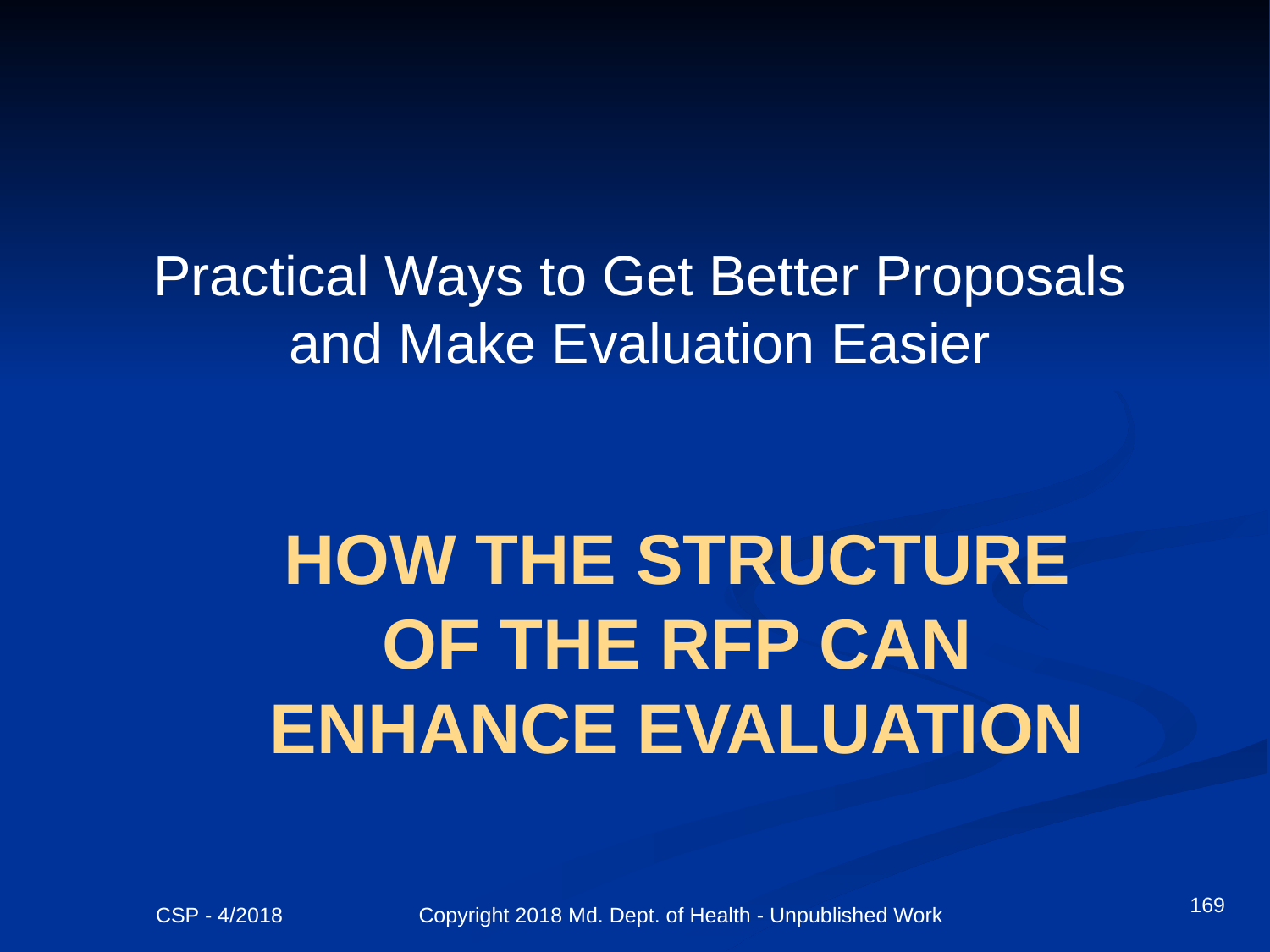

Practical Ways to Get Better Proposals and Make Evaluation Easier
# How the structure of the rfp can enhance evaluation
169
CSP - 4/2018                       Copyright 2018 Md. Dept. of Health - Unpublished Work